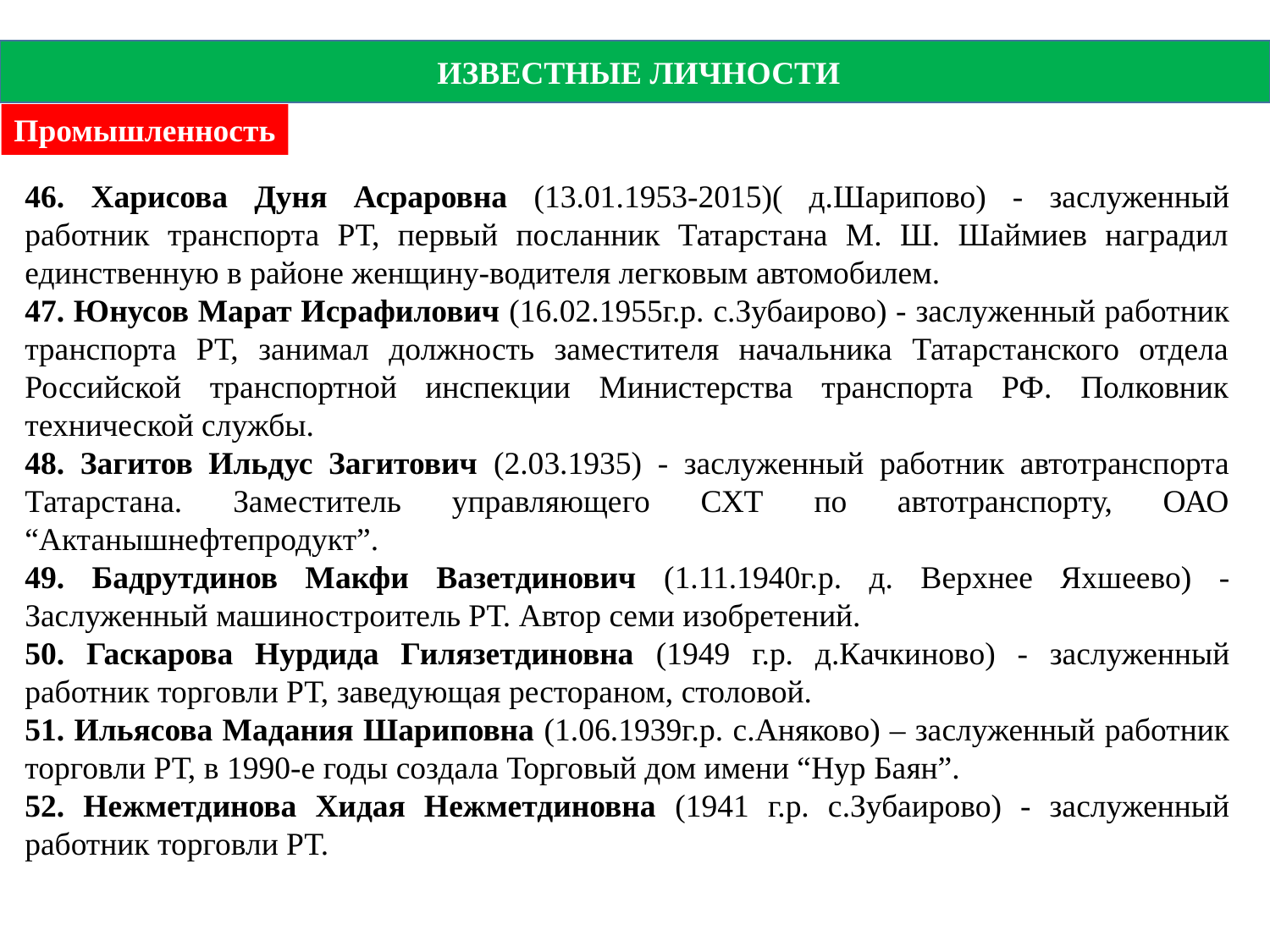

ИЗВЕСТНЫЕ ЛИЧНОСТИ
Промышленность
46. Харисова Дуня Асраровна (13.01.1953-2015)( д.Шарипово) - заслуженный работник транспорта РТ, первый посланник Татарстана М. Ш. Шаймиев наградил единственную в районе женщину-водителя легковым автомобилем.
47. Юнусов Марат Исрафилович (16.02.1955г.р. с.Зубаирово) - заслуженный работник транспорта РТ, занимал должность заместителя начальника Татарстанского отдела Российской транспортной инспекции Министерства транспорта РФ. Полковник технической службы.
48. Загитов Ильдус Загитович (2.03.1935) - заслуженный работник автотранспорта Татарстана. Заместитель управляющего СХТ по автотранспорту, ОАО “Актанышнефтепродукт”.
49. Бадрутдинов Макфи Вазетдинович (1.11.1940г.р. д. Верхнее Яхшеево) - Заслуженный машиностроитель РТ. Автор семи изобретений.
50. Гаскарова Нурдида Гилязетдиновна (1949 г.р. д.Качкиново) - заслуженный работник торговли РТ, заведующая рестораном, столовой.
51. Ильясова Мадания Шариповна (1.06.1939г.р. с.Аняково) – заслуженный работник торговли РТ, в 1990-е годы создала Торговый дом имени “Нур Баян”.
52. Нежметдинова Хидая Нежметдиновна (1941 г.р. с.Зубаирово) - заслуженный работник торговли РТ.